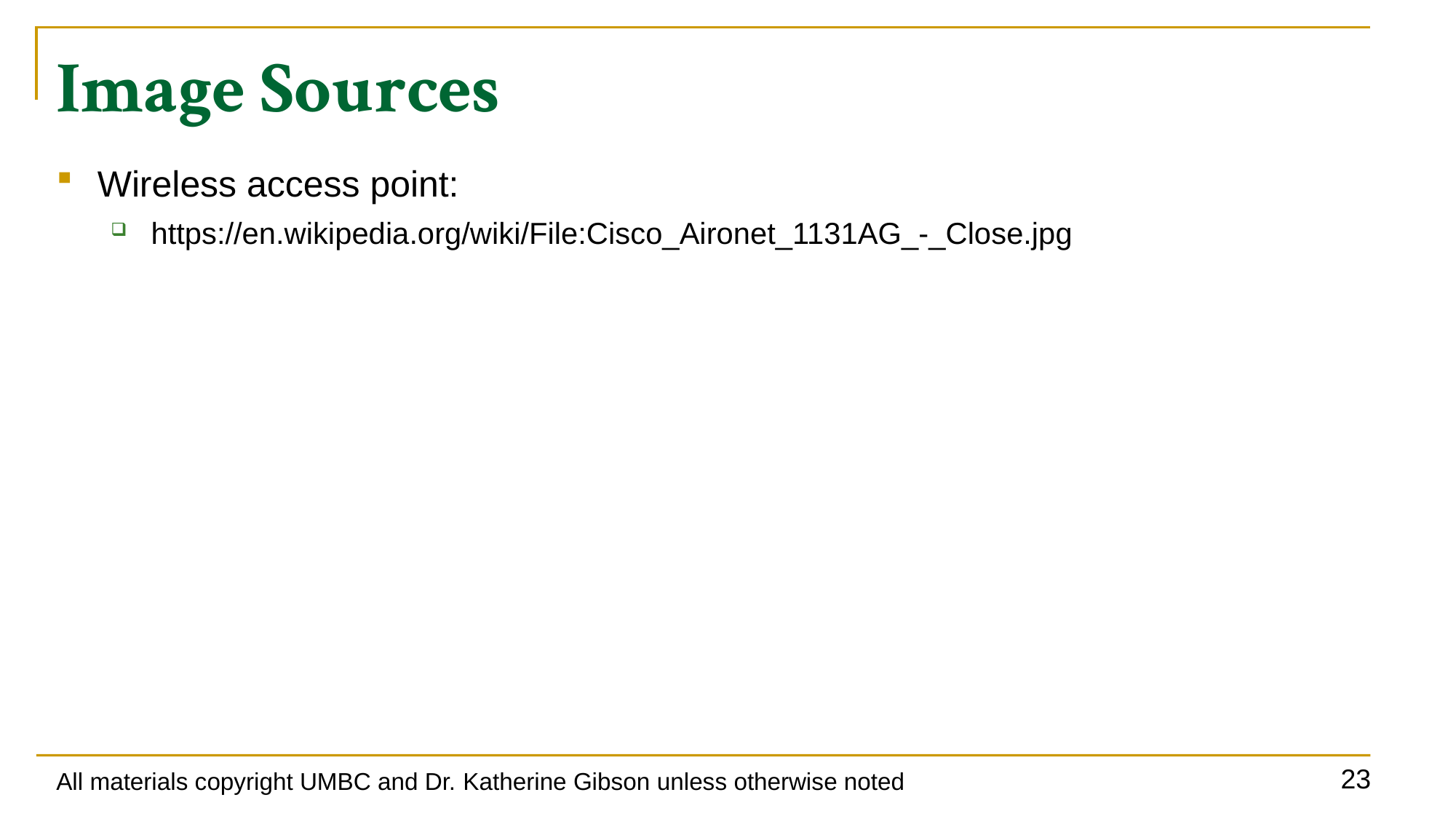

# Image Sources
Wireless access point:
https://en.wikipedia.org/wiki/File:Cisco_Aironet_1131AG_-_Close.jpg